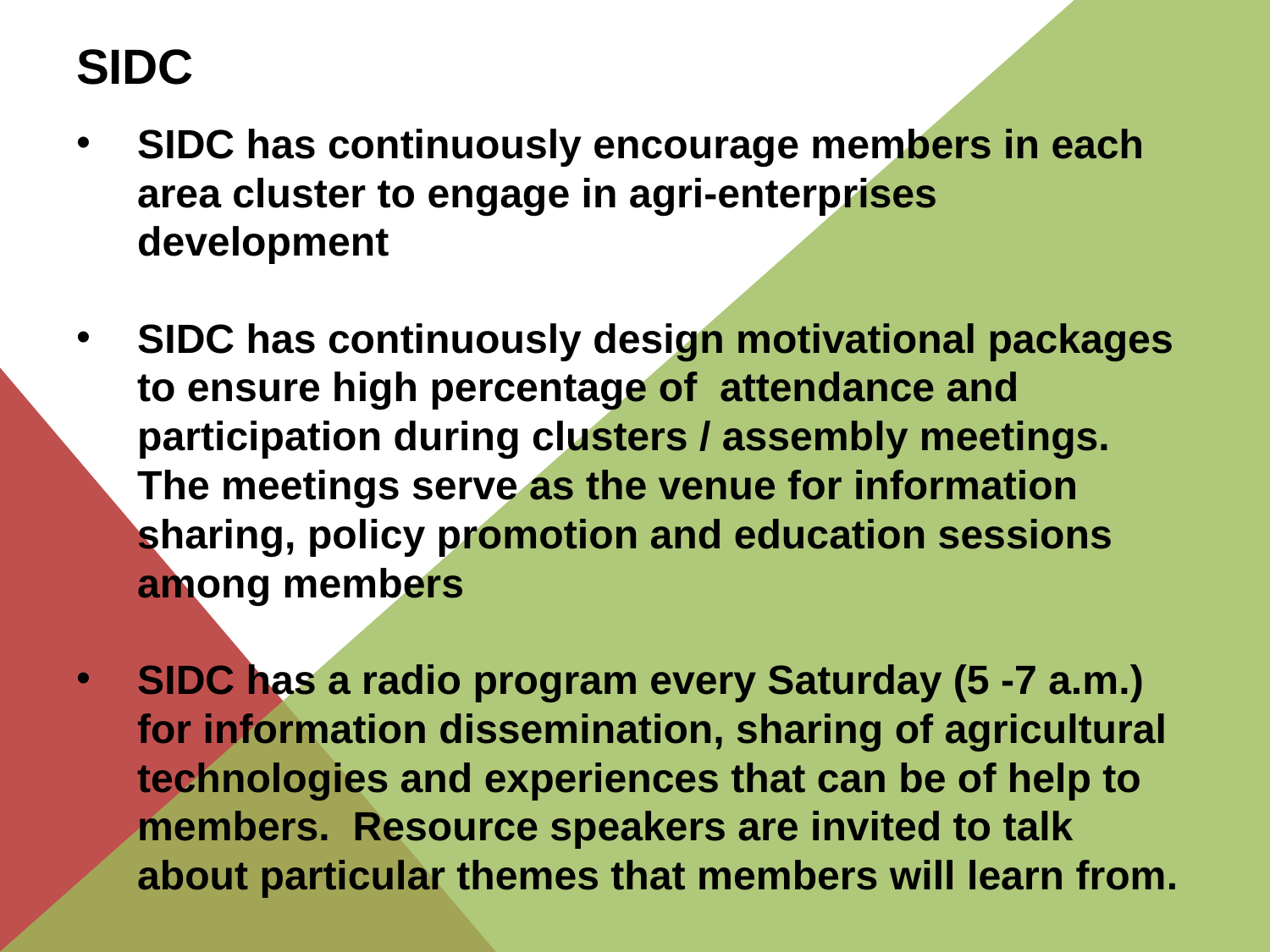

# Sidc
SIDC has continuously encourage members in each area cluster to engage in agri-enterprises development

SIDC has continuously design motivational packages to ensure high percentage of  attendance and participation during clusters / assembly meetings.  The meetings serve as the venue for information sharing, policy promotion and education sessions among members

SIDC has a radio program every Saturday (5 -7 a.m.) for information dissemination, sharing of agricultural technologies and experiences that can be of help to members.  Resource speakers are invited to talk about particular themes that members will learn from.